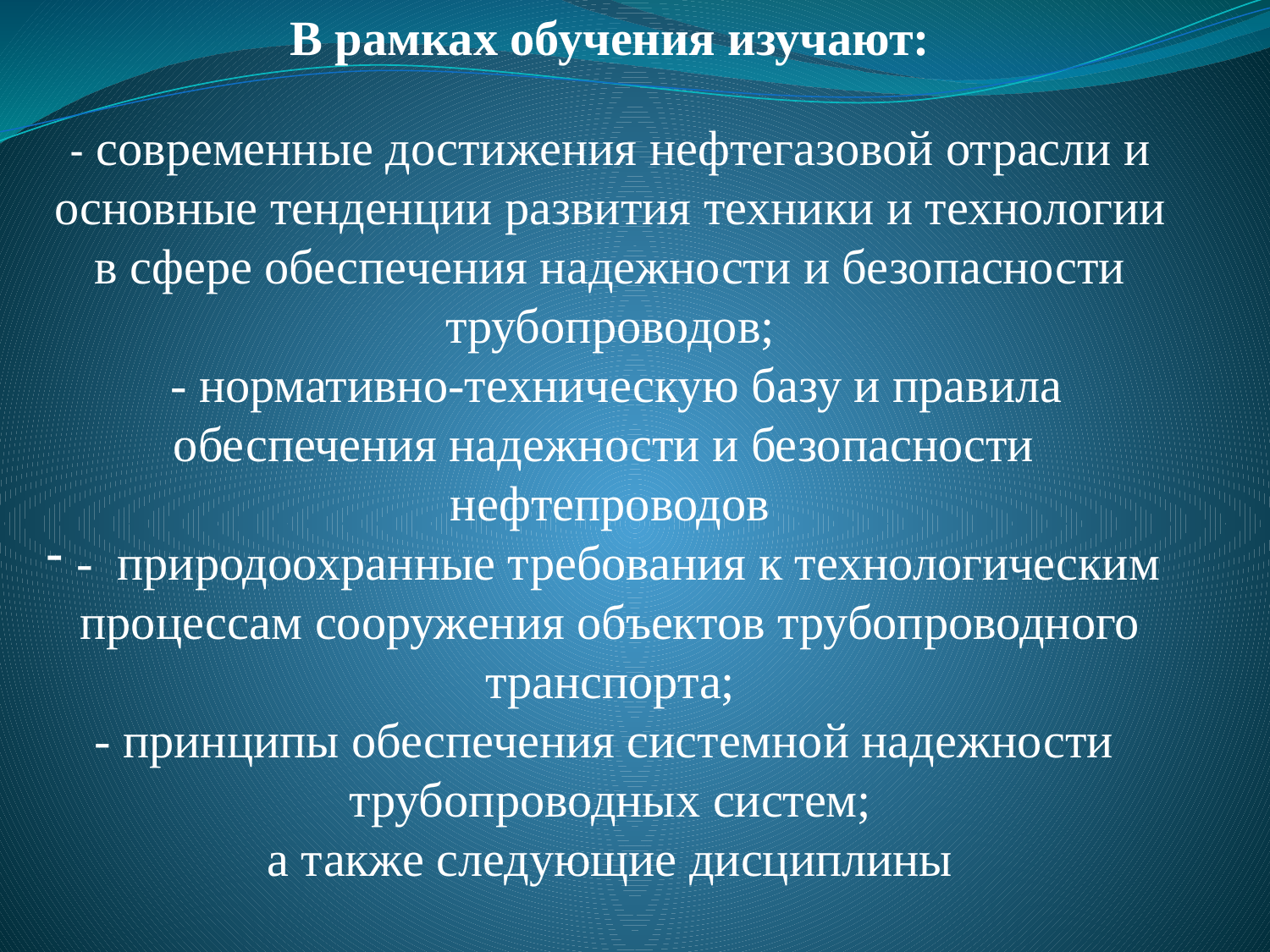

В рамках обучения изучают:

- современные достижения нефтегазовой отрасли и основные тенденции развития техники и технологии в сфере обеспечения надежности и безопасности трубопроводов;
 - нормативно-техническую базу и правила обеспечения надежности и безопасности  нефтепроводов
-  природоохранные требования к технологическим процессам сооружения объектов трубопроводного транспорта;
- принципы обеспечения системной надежности  трубопроводных систем;
а также следующие дисциплины